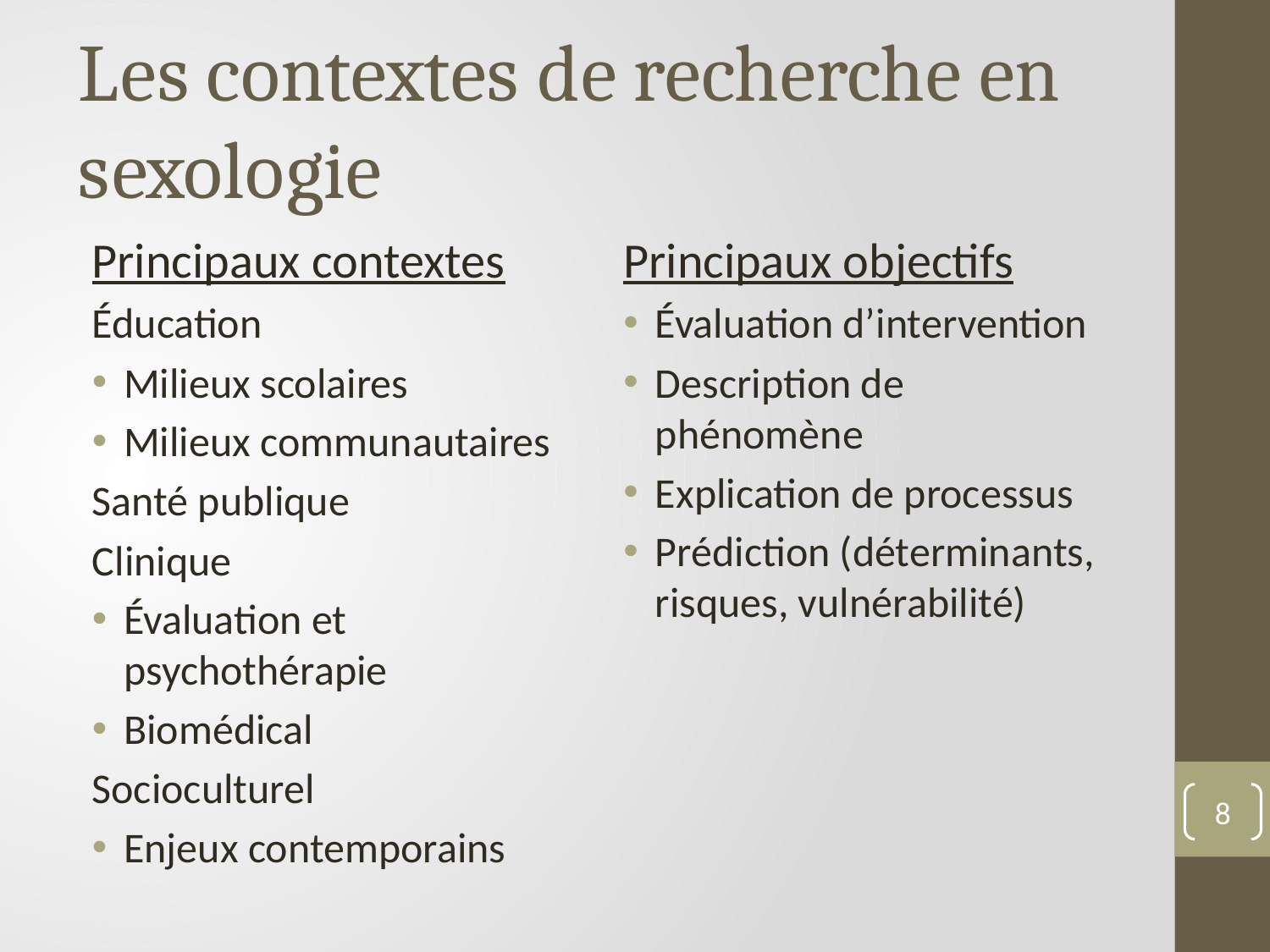

# Les contextes de recherche en sexologie
Principaux contextes
Éducation
Milieux scolaires
Milieux communautaires
Santé publique
Clinique
Évaluation et psychothérapie
Biomédical
Socioculturel
Enjeux contemporains
Principaux objectifs
Évaluation d’intervention
Description de phénomène
Explication de processus
Prédiction (déterminants, risques, vulnérabilité)
8